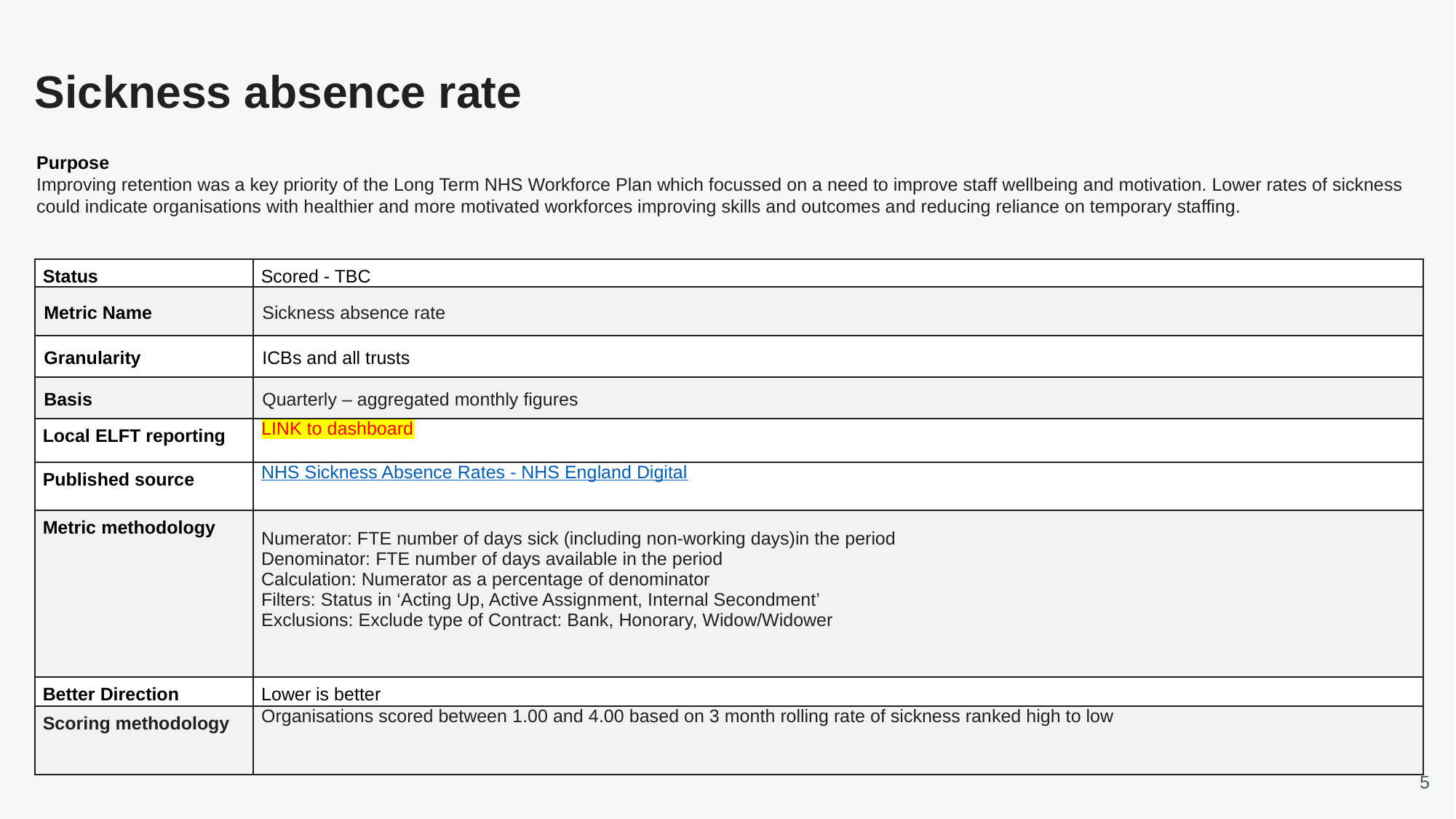

# Sickness absence rate
Purpose
Improving retention was a key priority of the Long Term NHS Workforce Plan which focussed on a need to improve staff wellbeing and motivation. Lower rates of sickness could indicate organisations with healthier and more motivated workforces improving skills and outcomes and reducing reliance on temporary staffing.

| Status | Scored - TBC |
| --- | --- |
| Metric Name | Sickness absence rate |
| Granularity | ICBs and all trusts |
| Basis | Quarterly – aggregated monthly figures |
| Local ELFT reporting | LINK to dashboard |
| Published source | NHS Sickness Absence Rates - NHS England Digital |
| Metric methodology | Numerator: FTE number of days sick (including non-working days)in the period Denominator: FTE number of days available in the period Calculation: Numerator as a percentage of denominator Filters: Status in ‘Acting Up, Active Assignment, Internal Secondment’ Exclusions: Exclude type of Contract: Bank, Honorary, Widow/Widower |
| Better Direction | Lower is better |
| Scoring methodology | Organisations scored between 1.00 and 4.00 based on 3 month rolling rate of sickness ranked high to low |